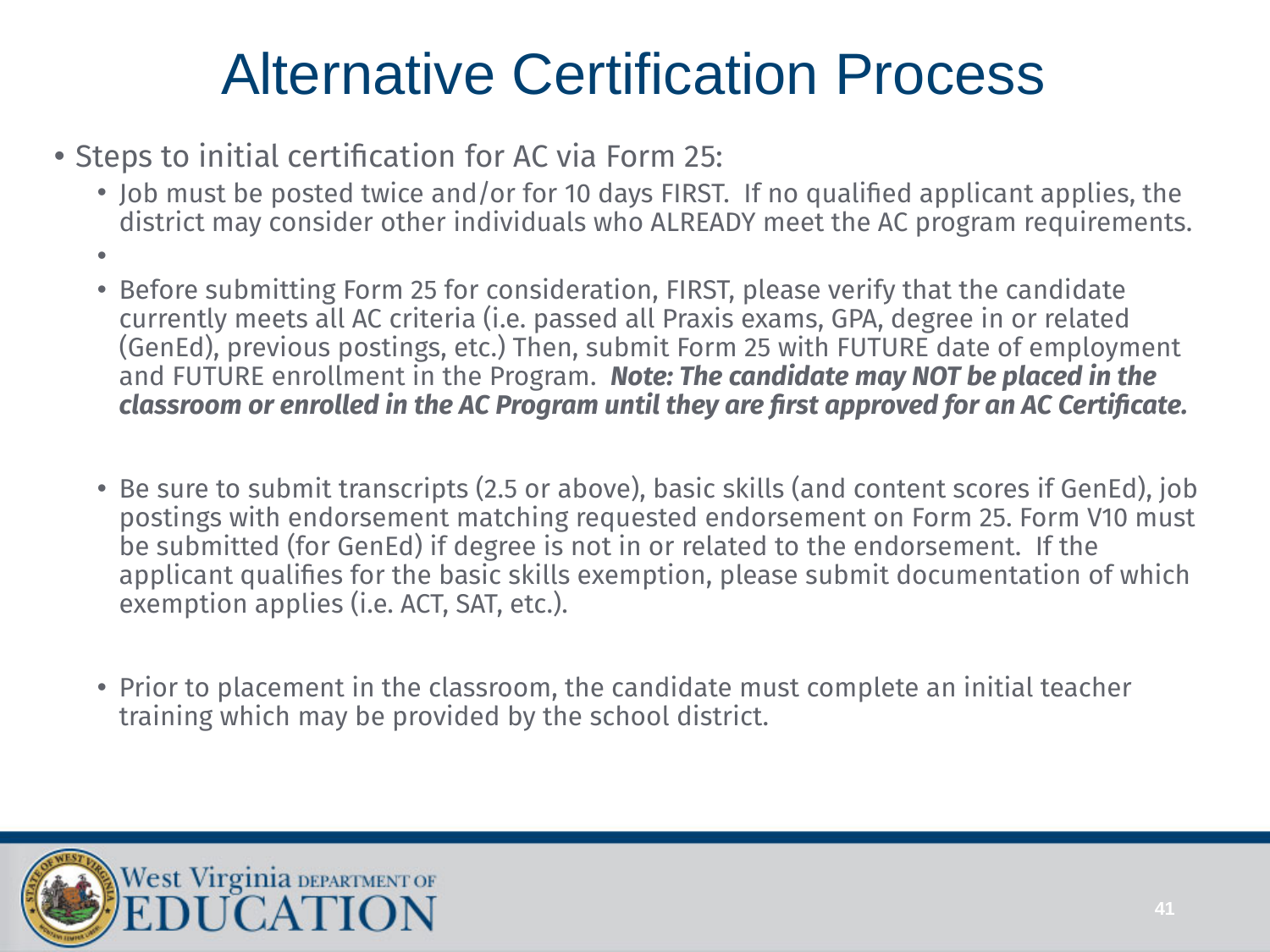

# Alternative Certification Process
Steps to initial certification for AC via Form 25:
Job must be posted twice and/or for 10 days FIRST.  If no qualified applicant applies, the district may consider other individuals who ALREADY meet the AC program requirements.

Before submitting Form 25 for consideration, FIRST, please verify that the candidate currently meets all AC criteria (i.e. passed all Praxis exams, GPA, degree in or related (GenEd), previous postings, etc.) Then, submit Form 25 with FUTURE date of employment and FUTURE enrollment in the Program.  Note: The candidate may NOT be placed in the classroom or enrolled in the AC Program until they are first approved for an AC Certificate.

Be sure to submit transcripts (2.5 or above), basic skills (and content scores if GenEd), job postings with endorsement matching requested endorsement on Form 25. Form V10 must be submitted (for GenEd) if degree is not in or related to the endorsement.  If the applicant qualifies for the basic skills exemption, please submit documentation of which exemption applies (i.e. ACT, SAT, etc.).

Prior to placement in the classroom, the candidate must complete an initial teacher training which may be provided by the school district.
41